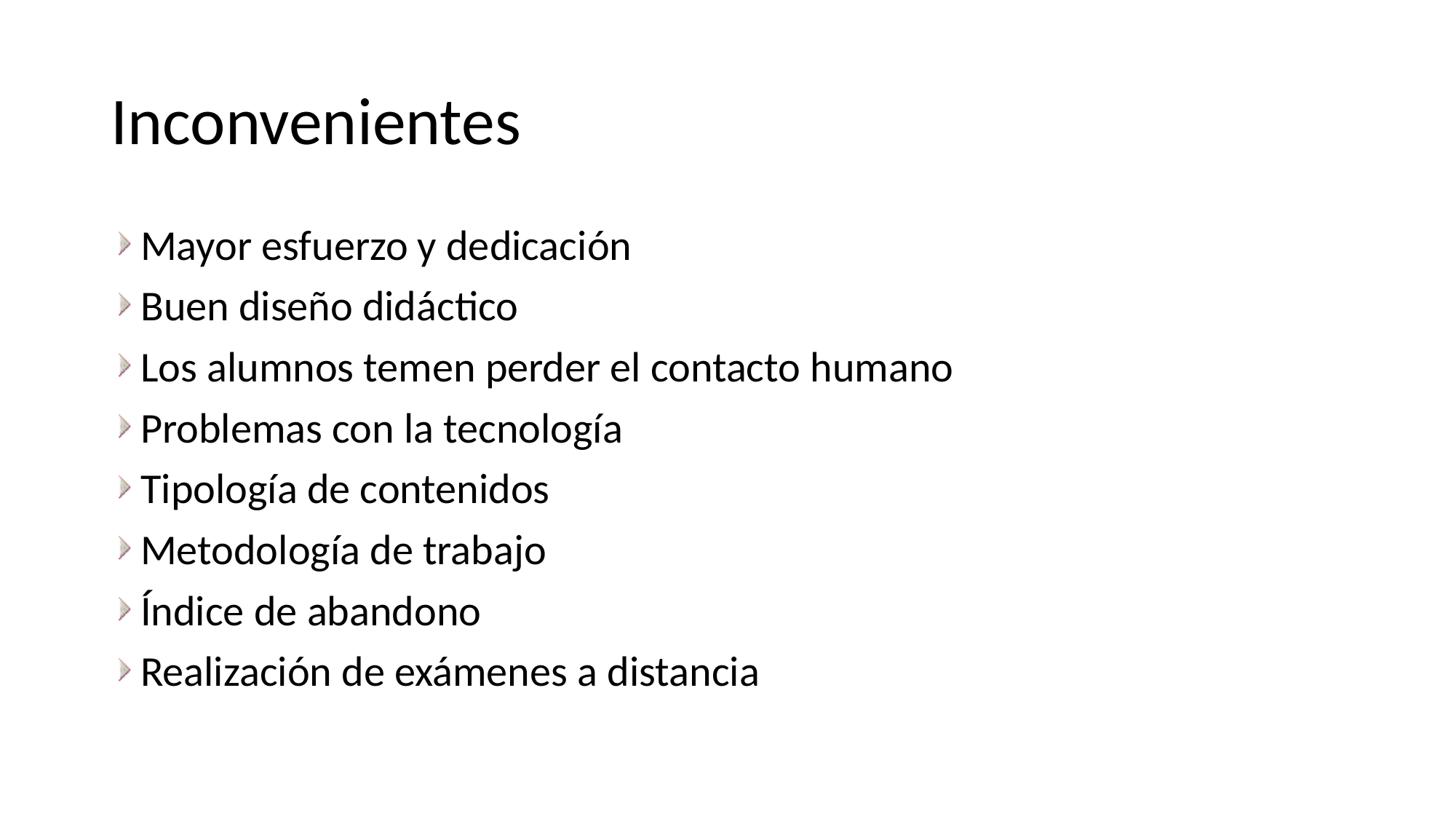

# Inconvenientes
Mayor esfuerzo y dedicación
Buen diseño didáctico
Los alumnos temen perder el contacto humano
Problemas con la tecnología
Tipología de contenidos
Metodología de trabajo
Índice de abandono
Realización de exámenes a distancia